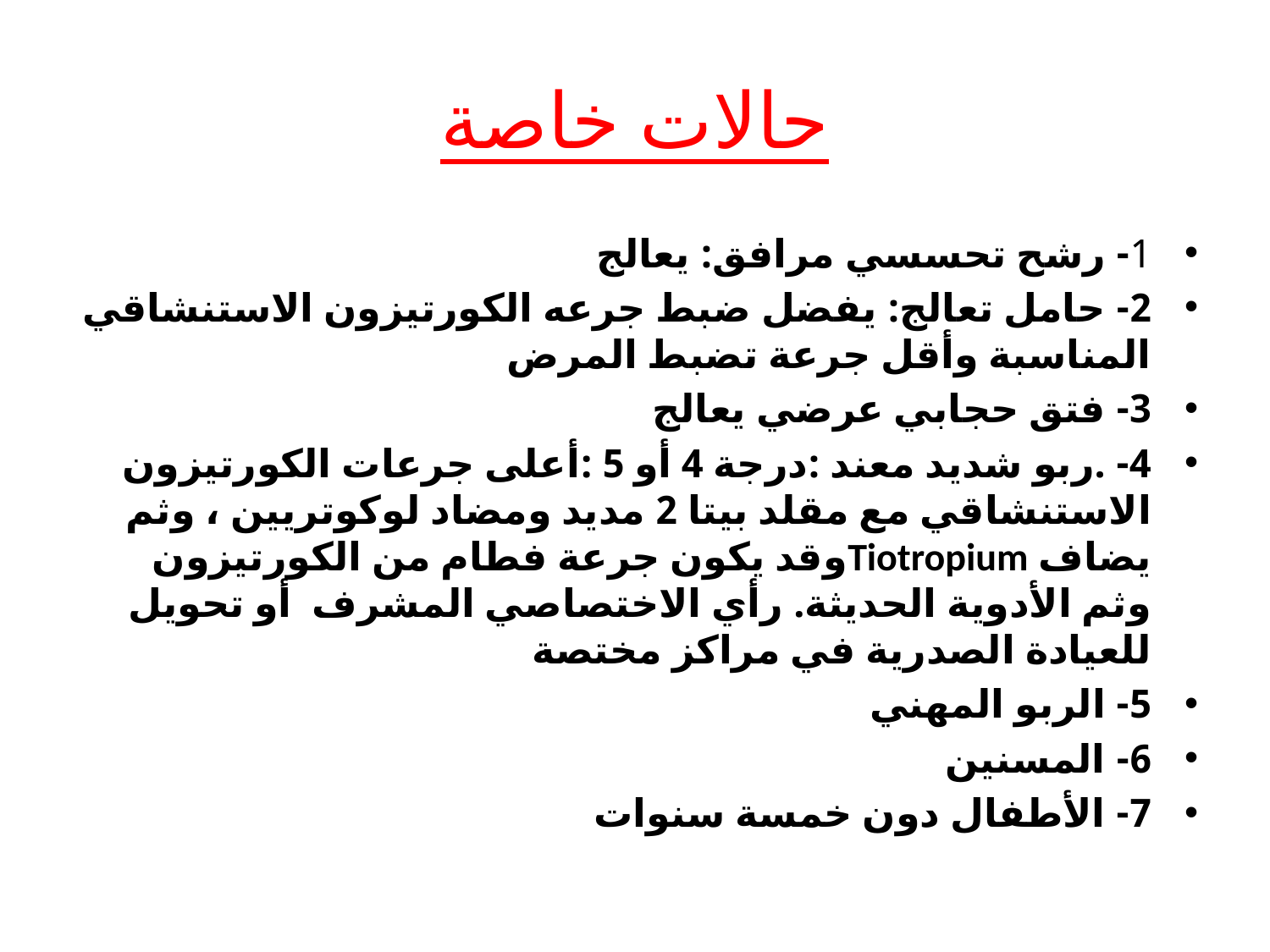

# حالات خاصة
1- رشح تحسسي مرافق: يعالج
2- حامل تعالج: يفضل ضبط جرعه الكورتيزون الاستنشاقي المناسبة وأقل جرعة تضبط المرض
3- فتق حجابي عرضي يعالج
4- .ربو شديد معند :درجة 4 أو 5 :أعلى جرعات الكورتيزون الاستنشاقي مع مقلد بيتا 2 مديد ومضاد لوكوتريين ، وثم يضاف Tiotropiumوقد يكون جرعة فطام من الكورتيزون وثم الأدوية الحديثة. رأي الاختصاصي المشرف  أو تحويل للعيادة الصدرية في مراكز مختصة
5- الربو المهني
6- المسنين
7- الأطفال دون خمسة سنوات